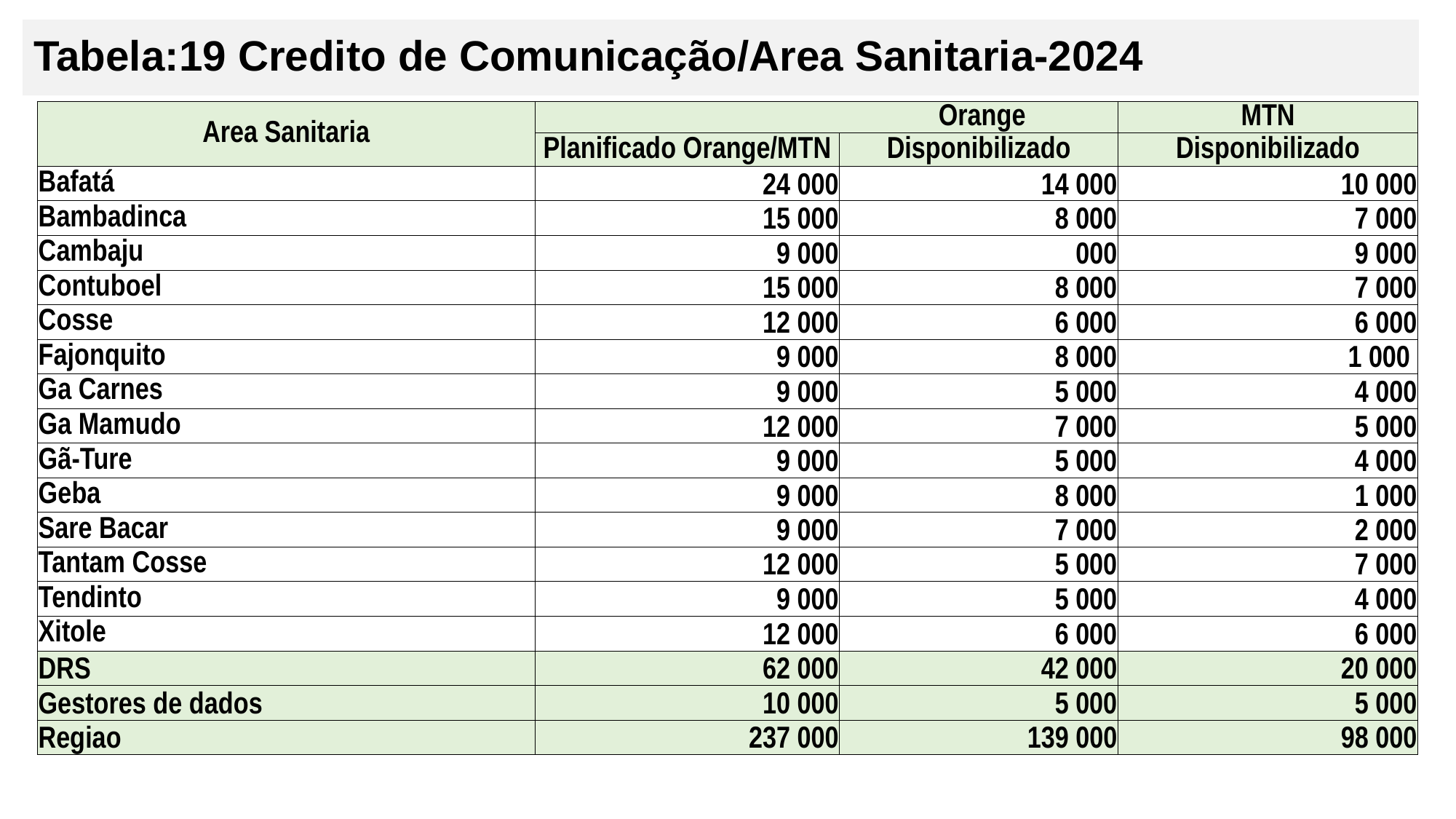

# Tabela:19 Credito de Comunicação/Area Sanitaria-2024
| Area Sanitaria | Orange |  | MTN |
| --- | --- | --- | --- |
|  | Planificado Orange/MTN | Disponibilizado | Disponibilizado |
| Bafatá | 24 000 | 14 000 | 10 000 |
| Bambadinca | 15 000 | 8 000 | 7 000 |
| Cambaju | 9 000 | 000 | 9 000 |
| Contuboel | 15 000 | 8 000 | 7 000 |
| Cosse | 12 000 | 6 000 | 6 000 |
| Fajonquito | 9 000 | 8 000 | 1 000 |
| Ga Carnes | 9 000 | 5 000 | 4 000 |
| Ga Mamudo | 12 000 | 7 000 | 5 000 |
| Gã-Ture | 9 000 | 5 000 | 4 000 |
| Geba | 9 000 | 8 000 | 1 000 |
| Sare Bacar | 9 000 | 7 000 | 2 000 |
| Tantam Cosse | 12 000 | 5 000 | 7 000 |
| Tendinto | 9 000 | 5 000 | 4 000 |
| Xitole | 12 000 | 6 000 | 6 000 |
| DRS | 62 000 | 42 000 | 20 000 |
| Gestores de dados | 10 000 | 5 000 | 5 000 |
| Regiao | 237 000 | 139 000 | 98 000 |